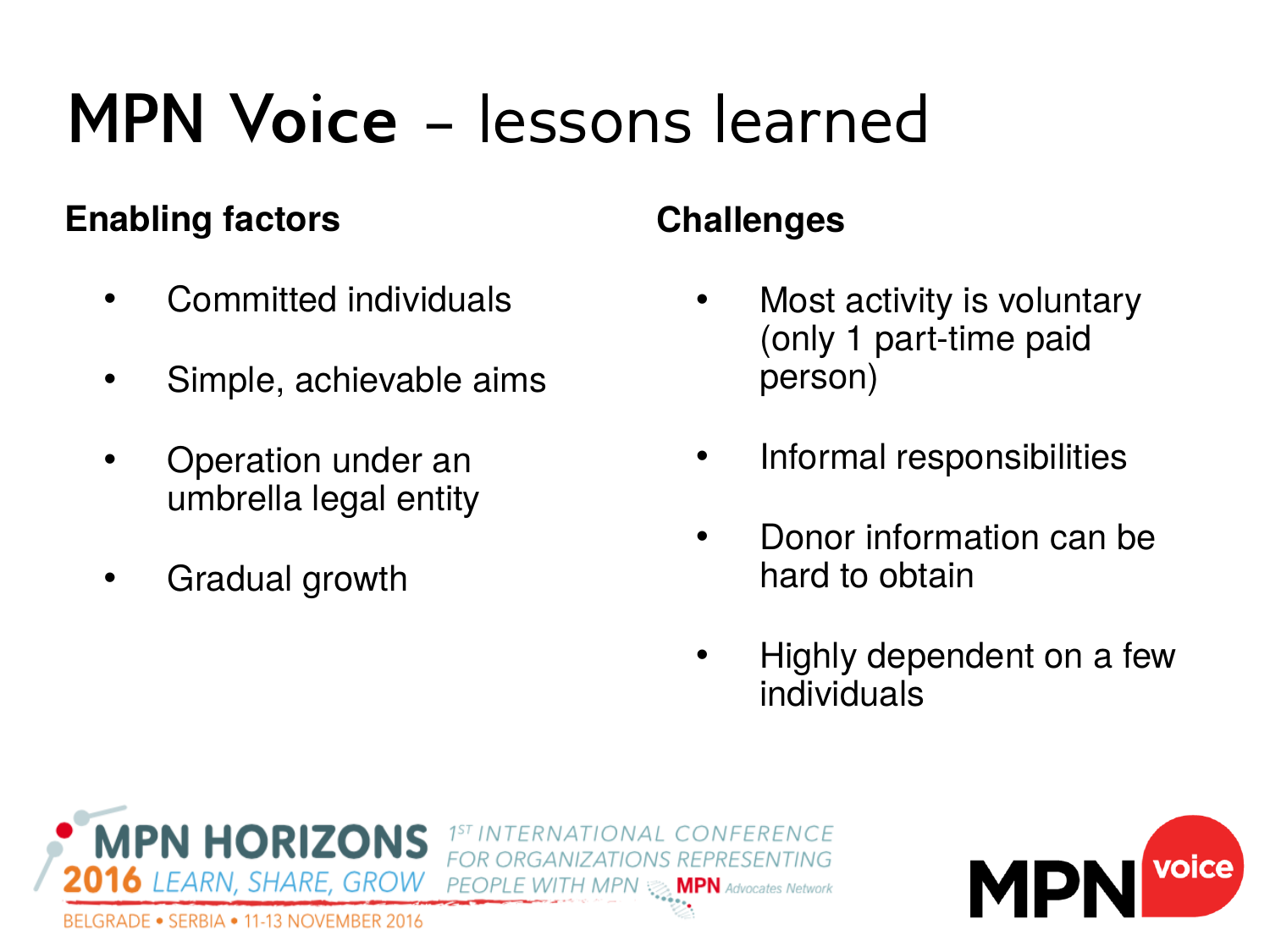

MPN Voice – lessons learned
Enabling factors
Committed individuals
Simple, achievable aims
Operation under an umbrella legal entity
Gradual growth

Challenges
Most activity is voluntary (only 1 part-time paid person)
Informal responsibilities
Donor information can be hard to obtain
Highly dependent on a few individuals